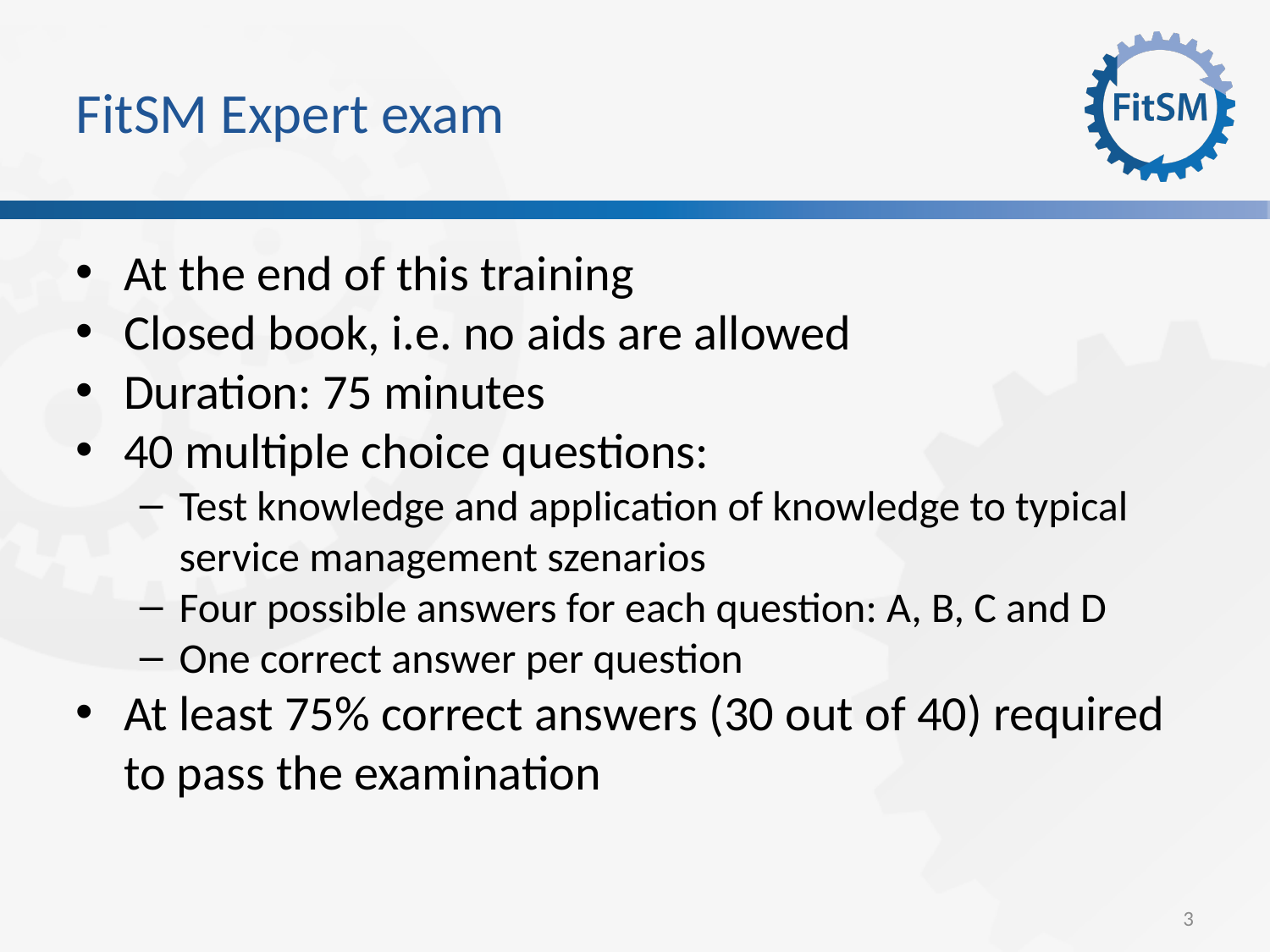

FitSM Expert exam
At the end of this training
Closed book, i.e. no aids are allowed
Duration: 75 minutes
40 multiple choice questions:
Test knowledge and application of knowledge to typical service management szenarios
Four possible answers for each question: A, B, C and D
One correct answer per question
At least 75% correct answers (30 out of 40) required to pass the examination
3